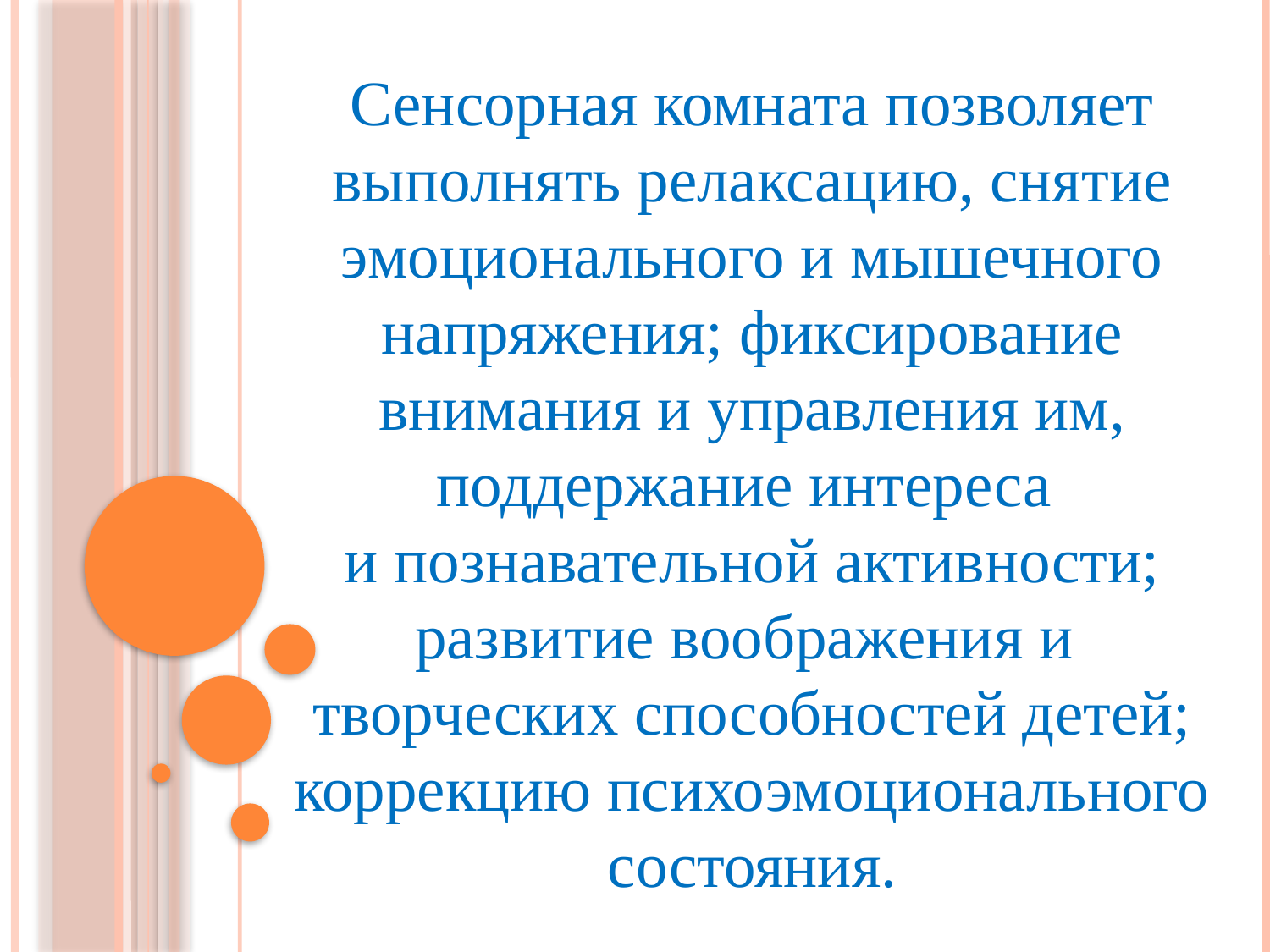

Сенсорная комната позволяет выполнять релаксацию, снятие эмоционального и мышечного напряжения; фиксирование внимания и управления им, поддержание интереса
и познавательной активности; развитие воображения и
творческих способностей детей; коррекцию психоэмоционального состояния.